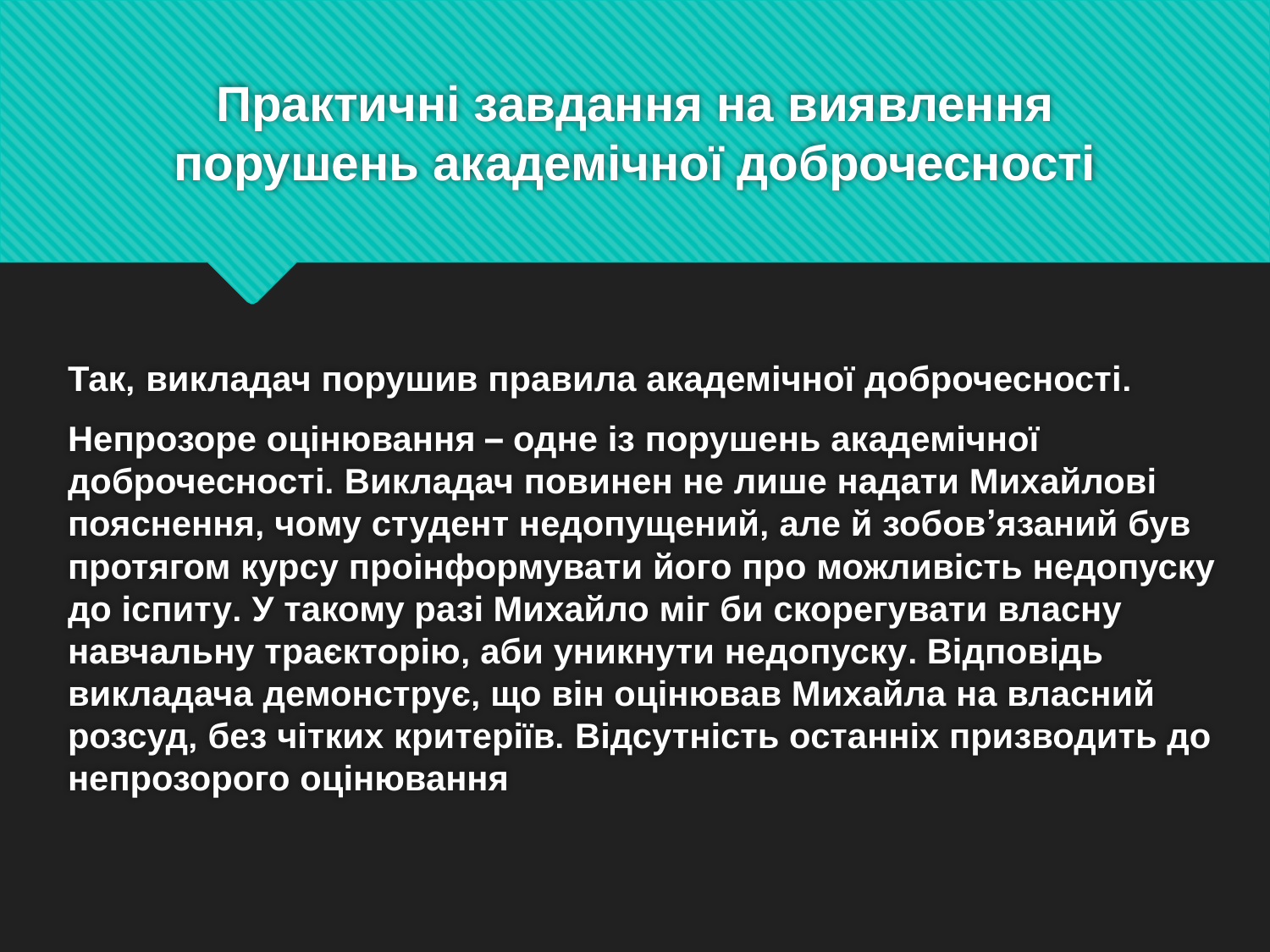

# Практичні завдання на виявлення порушень академічної доброчесності
Так, викладач порушив правила академічної доброчесності.
Непрозоре оцінювання – одне із порушень академічної доброчесності. Викладач повинен не лише надати Михайлові пояснення, чому студент недопущений, але й зобов’язаний був протягом курсу проінформувати його про можливість недопуску до іспиту. У такому разі Михайло міг би скорегувати власну навчальну траєкторію, аби уникнути недопуску. Відповідь викладача демонструє, що він оцінював Михайла на власний розсуд, без чітких критеріїв. Відсутність останніх призводить до непрозорого оцінювання